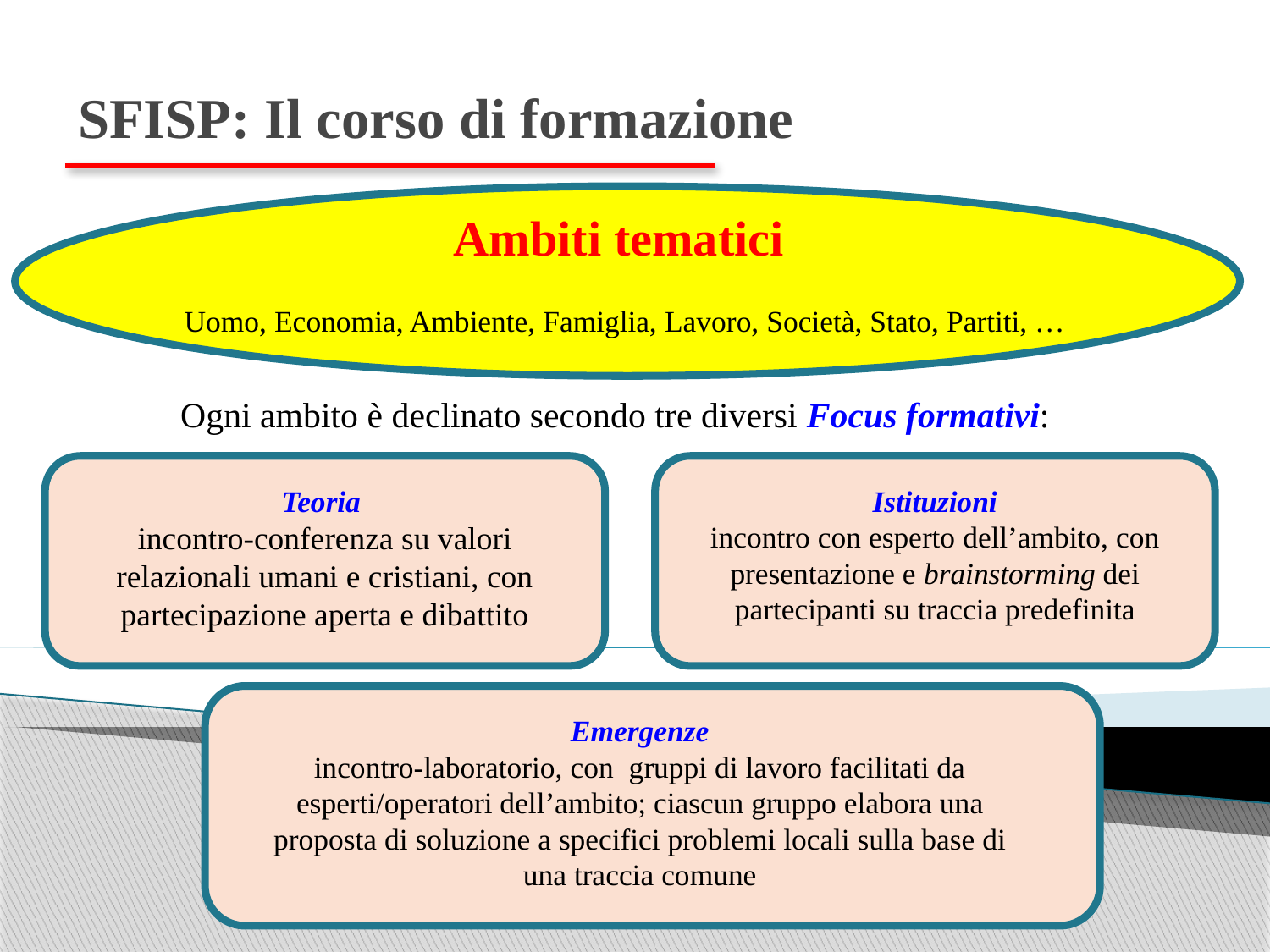

# SFISP: Il corso di formazione

Ambiti tematici

Uomo, Economia, Ambiente, Famiglia, Lavoro, Società, Stato, Partiti, …
Ogni ambito è declinato secondo tre diversi Focus formativi:

Teoria
incontro-conferenza su valori relazionali umani e cristiani, con partecipazione aperta e dibattito
Istituzioni
incontro con esperto dell’ambito, con presentazione e brainstorming dei partecipanti su traccia predefinita

Emergenze
incontro-laboratorio, con  gruppi di lavoro facilitati da esperti/operatori dell’ambito; ciascun gruppo elabora una proposta di soluzione a specifici problemi locali sulla base di una traccia comune